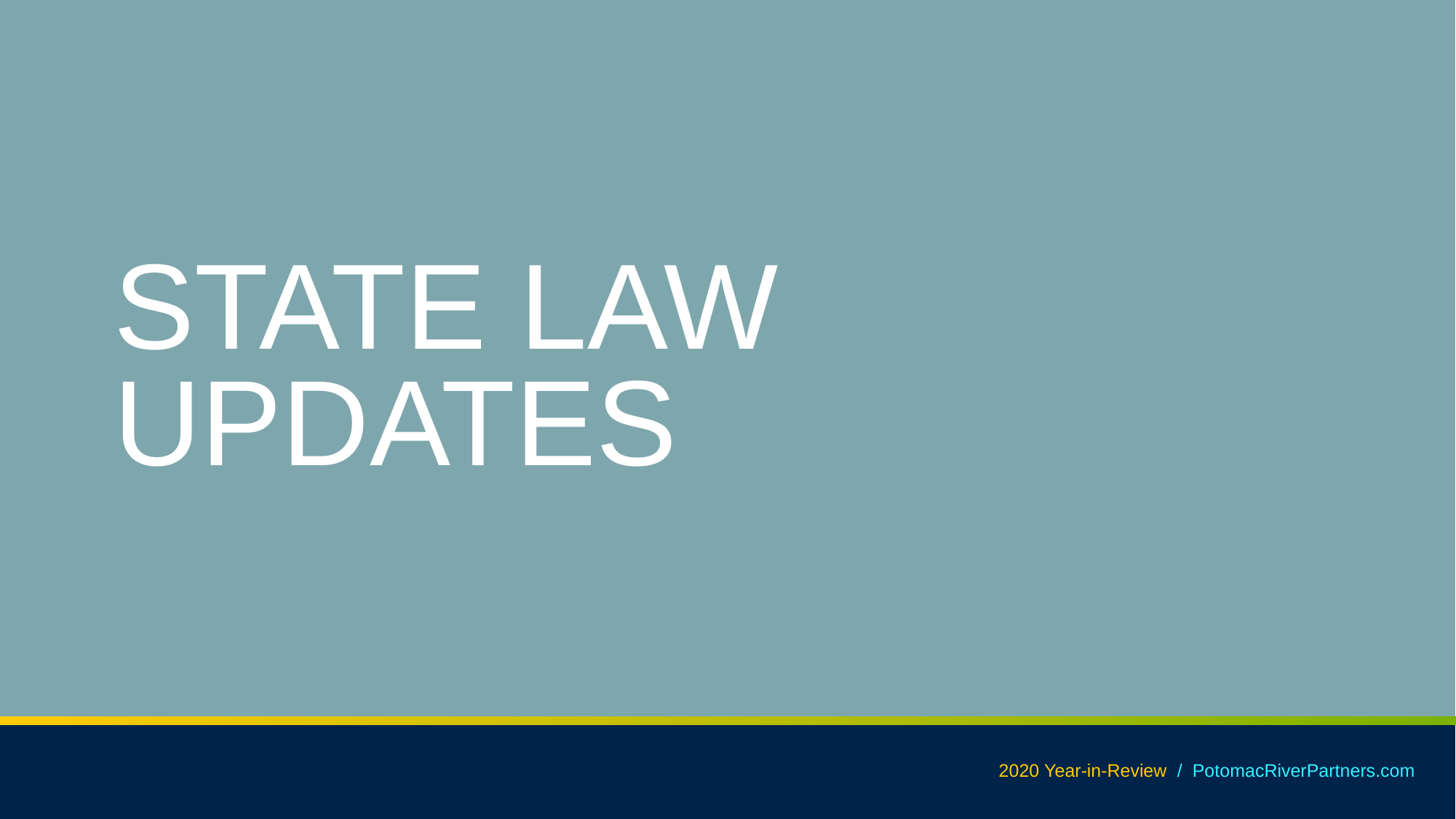

# STATE LAW UPDATES

2020 Year-in-Review  /  PotomacRiverPartners.com